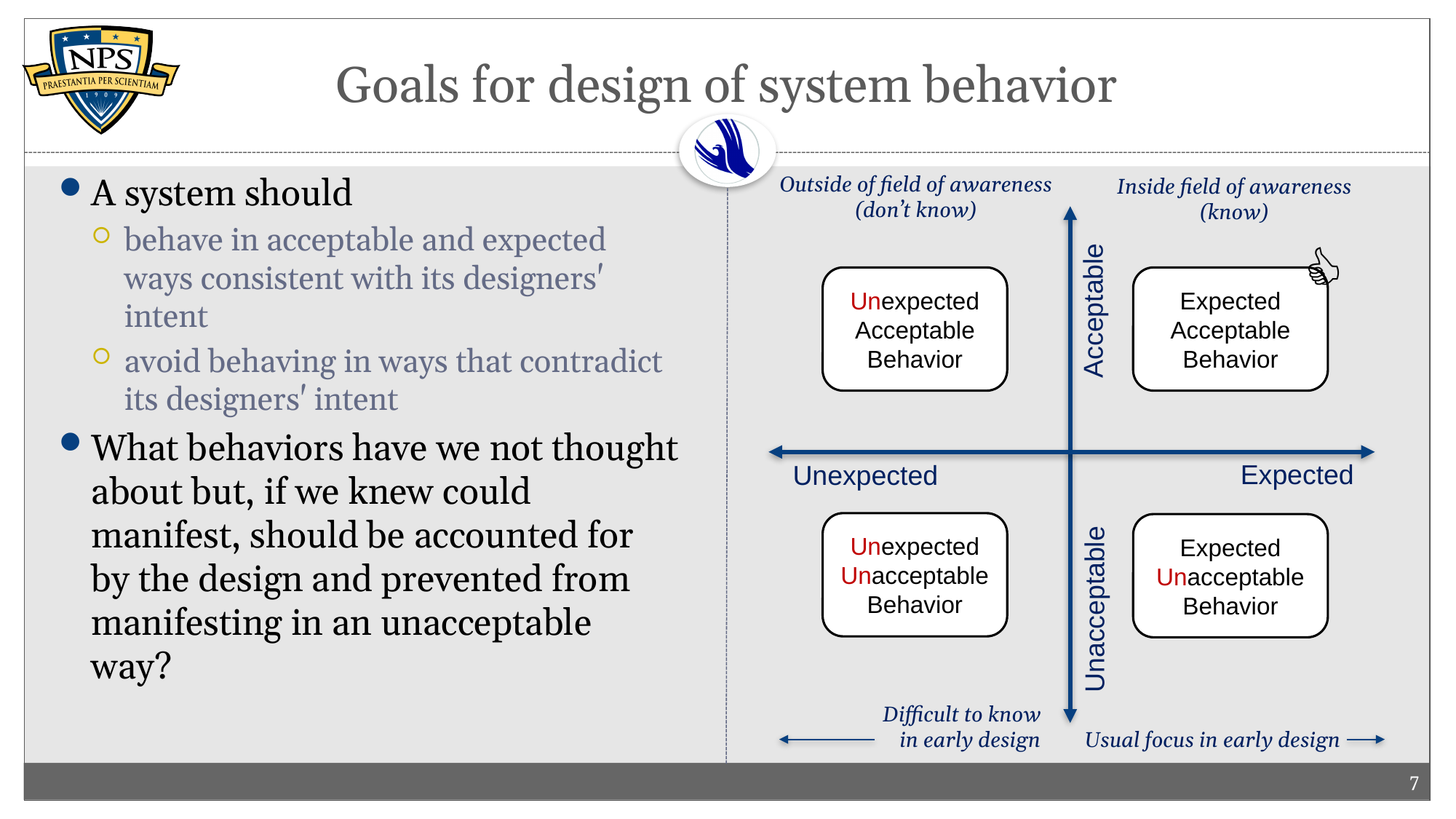

# Goals for design of system behavior
A system should
behave in acceptable and expected ways consistent with its designers' intent
avoid behaving in ways that contradict its designers' intent
What behaviors have we not thought about but, if we knew could manifest, should be accounted for by the design and prevented from manifesting in an unacceptable way?
Outside of field of awareness
(don’t know)
Inside field of awareness
(know)
👍
Unexpected Acceptable
Behavior
Expected Acceptable
Behavior
Acceptable
Expected
Unexpected
Unexpected Unacceptable
Behavior
Expected Unacceptable
Behavior
Unacceptable
Difficult to know
in early design
Usual focus in early design